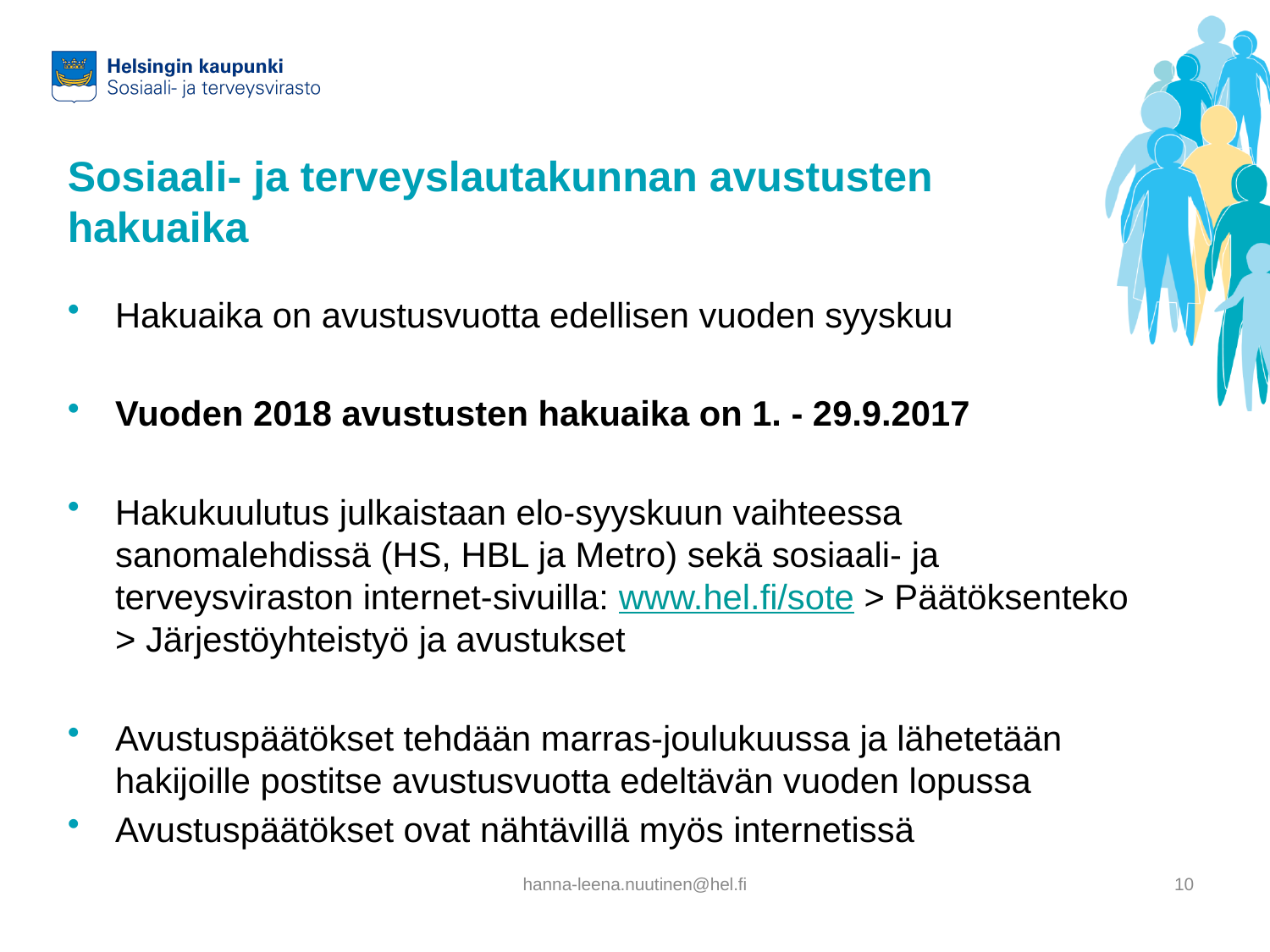

# Sosiaali- ja terveyslautakunnan avustusten hakuaika
Hakuaika on avustusvuotta edellisen vuoden syyskuu

Vuoden 2018 avustusten hakuaika on 1. - 29.9.2017

Hakukuulutus julkaistaan elo-syyskuun vaihteessa sanomalehdissä (HS, HBL ja Metro) sekä sosiaali- ja terveysviraston internet-sivuilla: www.hel.fi/sote > Päätöksenteko > Järjestöyhteistyö ja avustukset

Avustuspäätökset tehdään marras-joulukuussa ja lähetetään hakijoille postitse avustusvuotta edeltävän vuoden lopussa
Avustuspäätökset ovat nähtävillä myös internetissä

hanna-leena.nuutinen@hel.fi
10